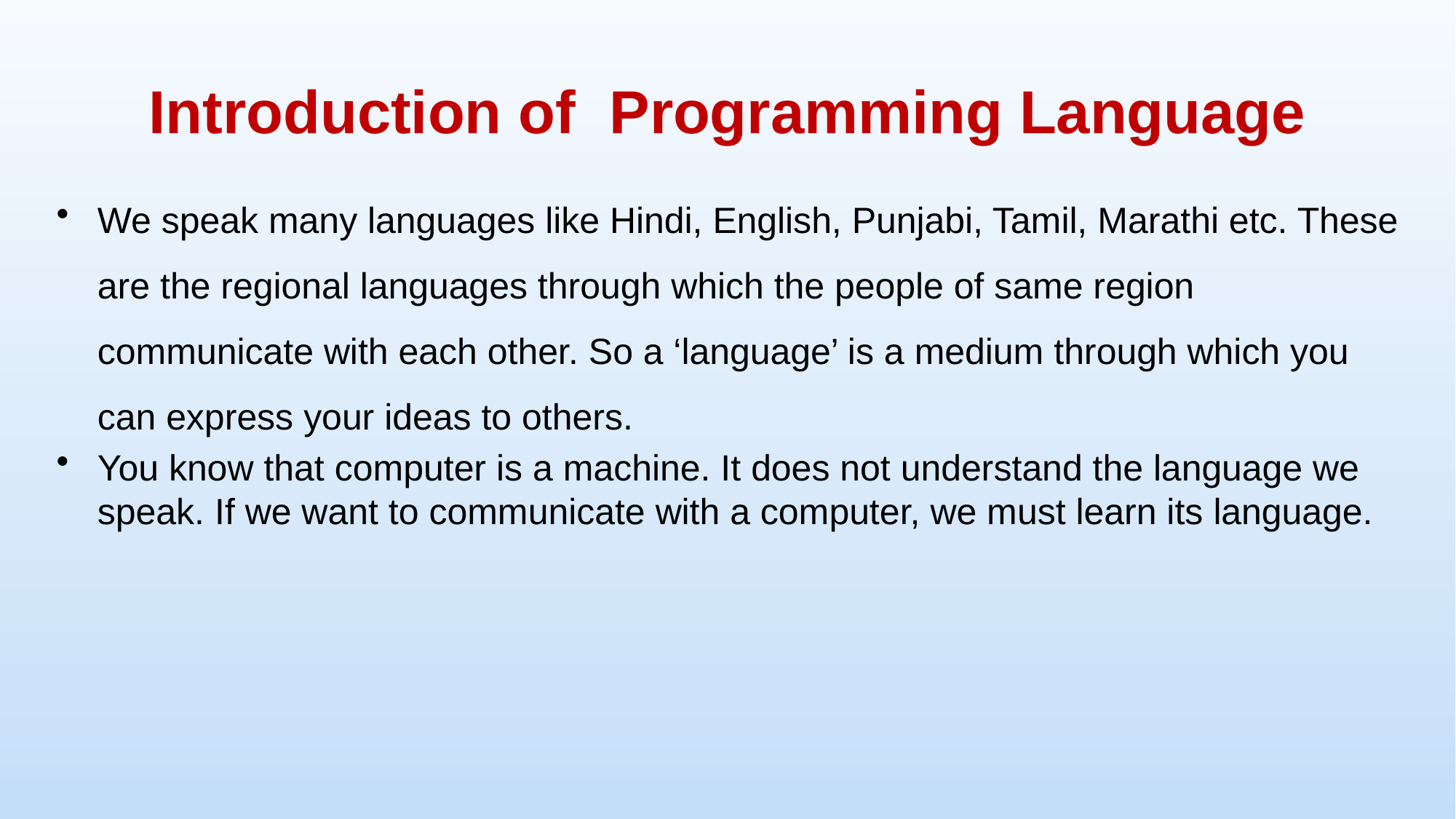

# Introduction of  Programming Language
We speak many languages like Hindi, English, Punjabi, Tamil, Marathi etc. These are the regional languages through which the people of same region communicate with each other. So a ‘language’ is a medium through which you can express your ideas to others.
You know that computer is a machine. It does not understand the language we speak. If we want to communicate with a computer, we must learn its language.